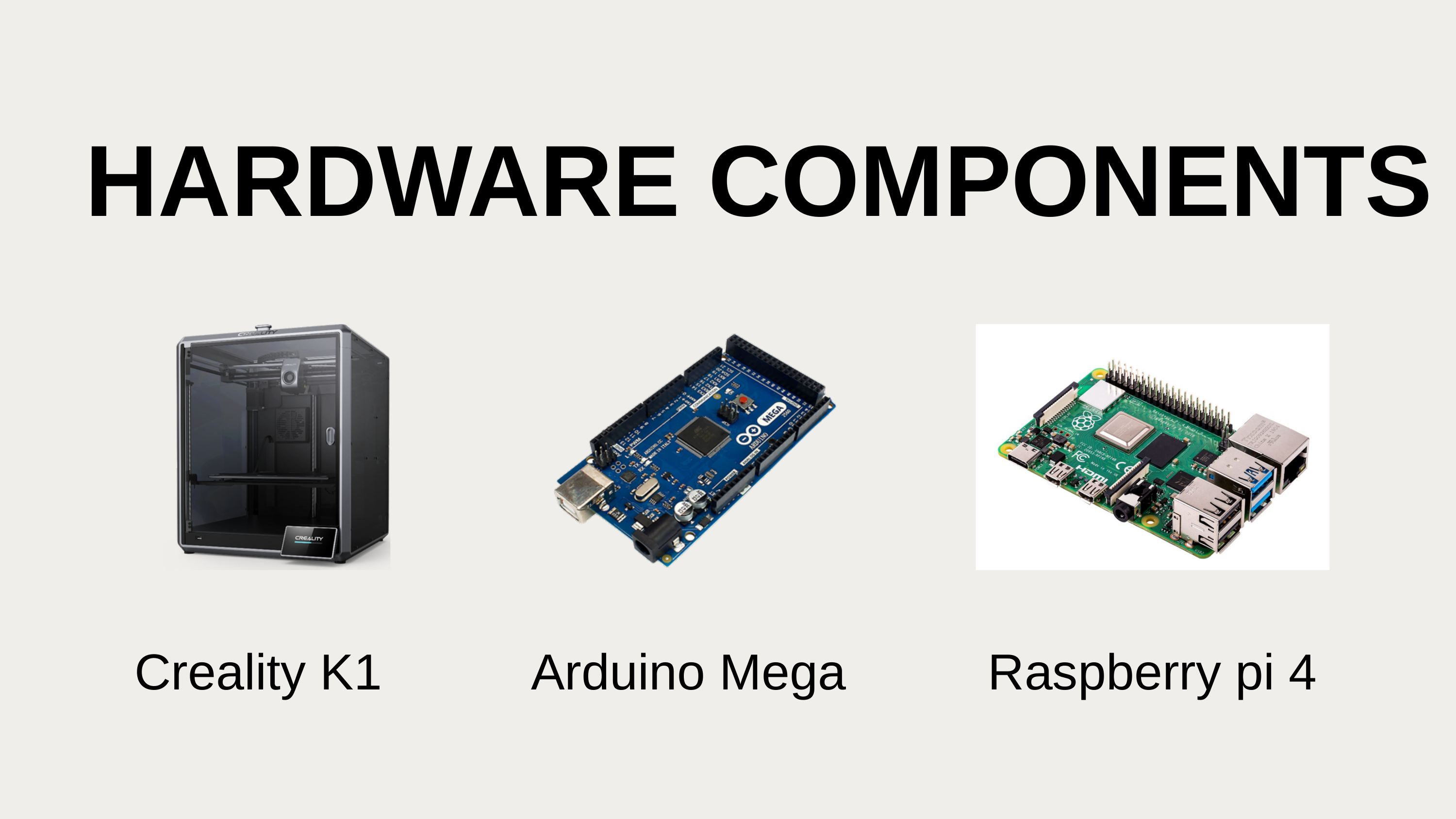

HARDWARE COMPONENTS

Creality K1
Arduino Mega
Raspberry pi 4